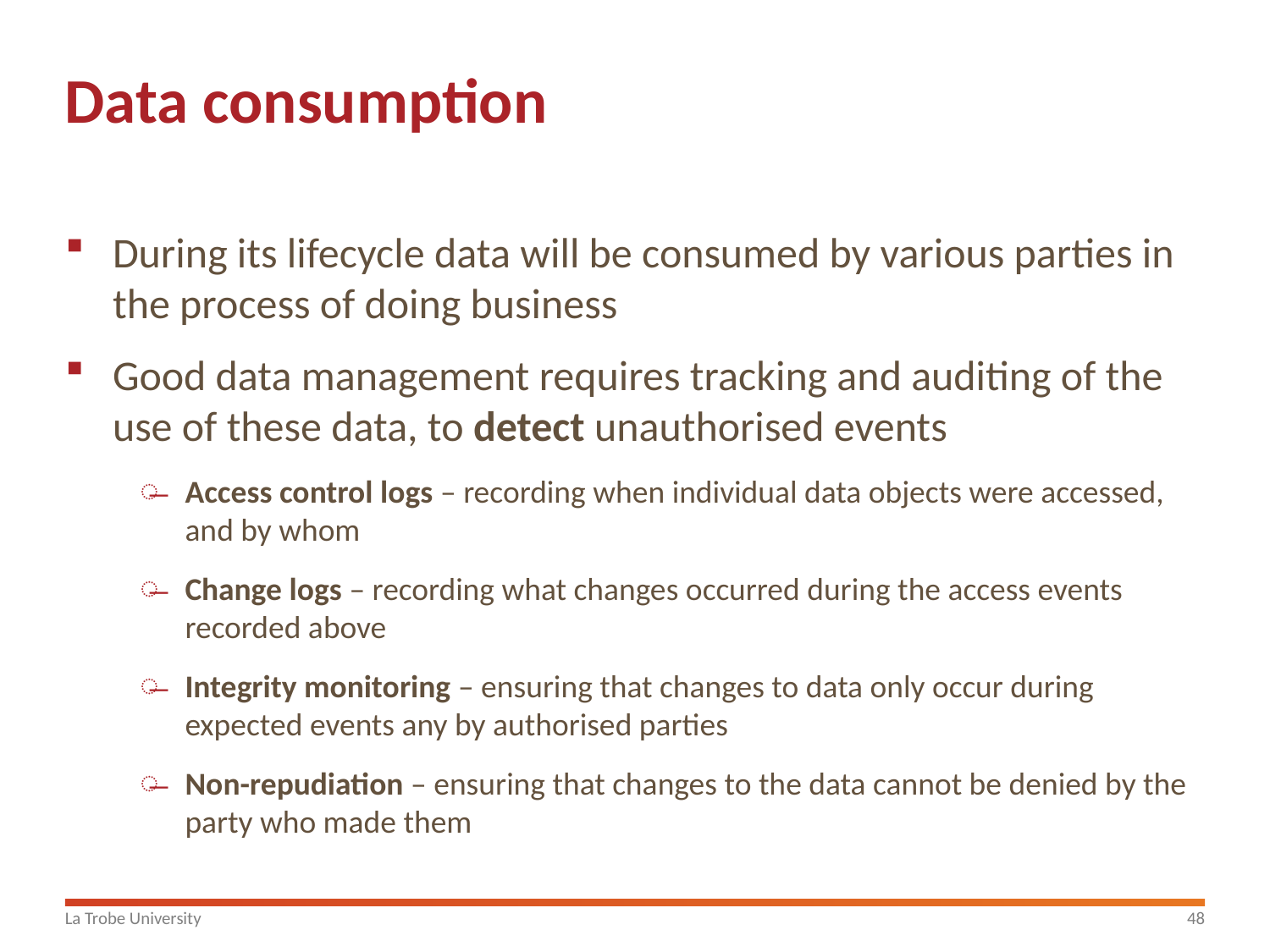

# Data consumption
During its lifecycle data will be consumed by various parties in the process of doing business
Good data management requires tracking and auditing of the use of these data, to detect unauthorised events
Access control logs – recording when individual data objects were accessed, and by whom
Change logs – recording what changes occurred during the access events recorded above
Integrity monitoring – ensuring that changes to data only occur during expected events any by authorised parties
Non-repudiation – ensuring that changes to the data cannot be denied by the party who made them